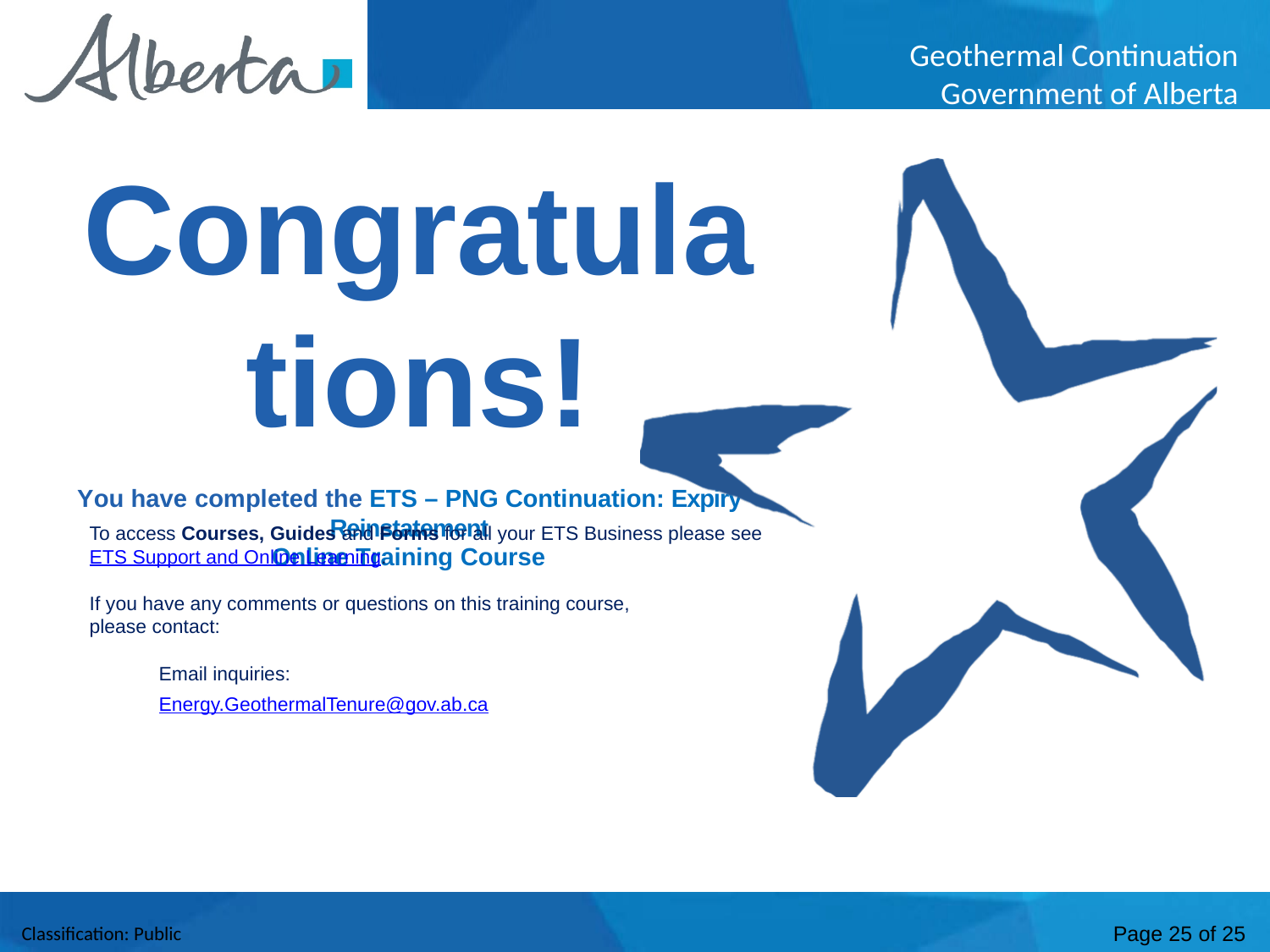

# Congratulations!
Congratulations!

You have completed the ETS – PNG Continuation: Expiry Reinstatement
Online Training Course

To access Courses, Guides and Forms for all your ETS Business please see ETS Support and Online Learning.

If you have any comments or questions on this training course,
please contact:
Email inquiries:
Energy.GeothermalTenure@gov.ab.ca